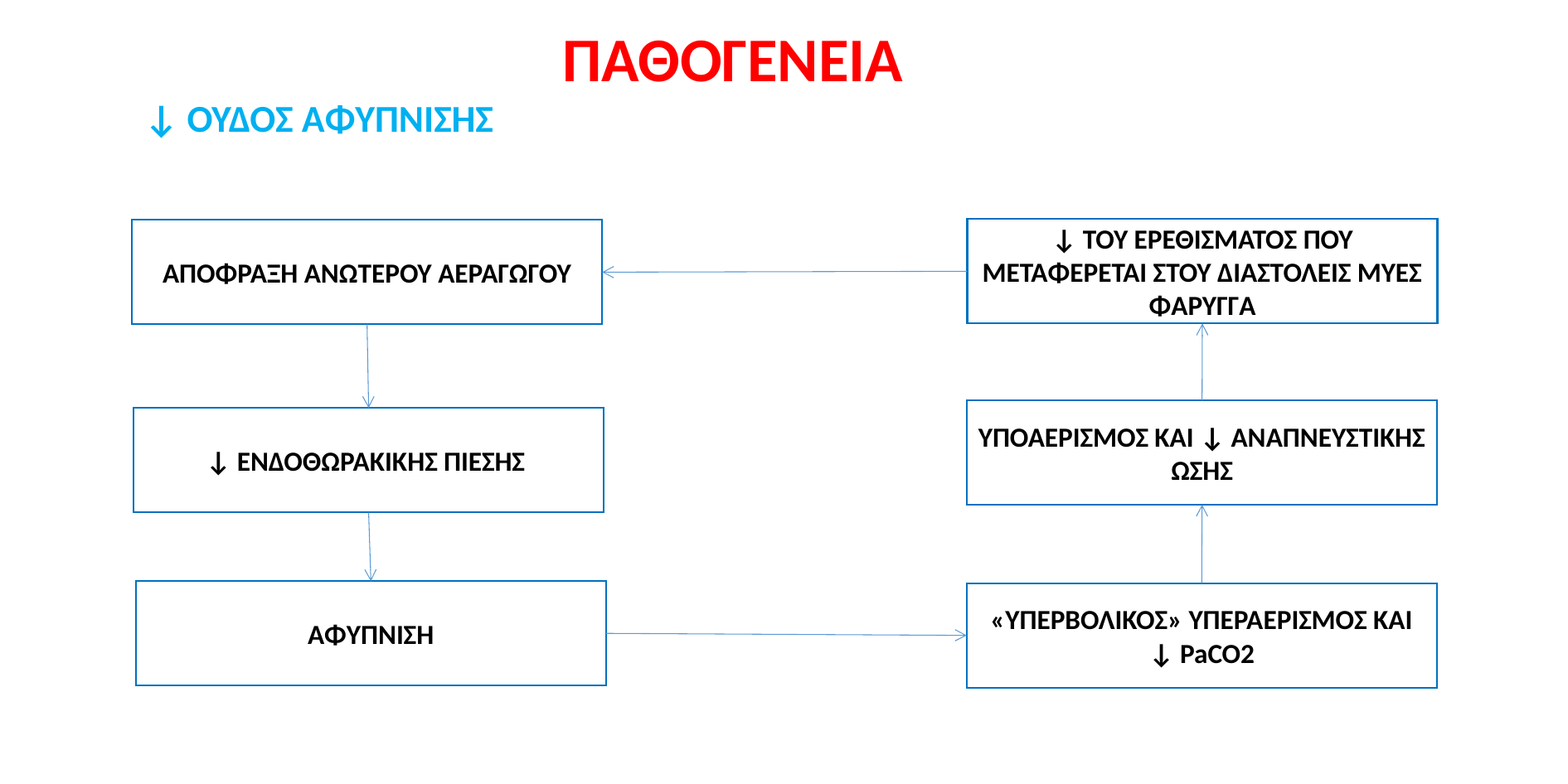

ΠΑΘΟΓΕΝΕΙΑ
↓ ΟΥΔΟΣ ΑΦΥΠΝΙΣΗΣ
↓ ΤΟΥ ΕΡΕΘΙΣΜΑΤΟΣ ΠΟΥ ΜΕΤΑΦΕΡΕΤΑΙ ΣΤΟΥ ΔΙΑΣΤΟΛΕΙΣ ΜΥΕΣ ΦΑΡΥΓΓΑ
ΑΠΟΦΡΑΞΗ ΑΝΩΤΕΡΟΥ ΑΕΡΑΓΩΓΟΥ
ΥΠΟΑΕΡΙΣΜΟΣ ΚΑΙ ↓ ΑΝΑΠΝΕΥΣΤΙΚΗΣ ΩΣΗΣ
↓ ΕΝΔΟΘΩΡΑΚΙΚΉΣ ΠΙΕΣΗΣ
ΑΦΥΠΝΙΣΗ
«ΥΠΕΡΒΟΛΙΚΟΣ» ΥΠΕΡΑΕΡΙΣΜΟΣ ΚΑΙ ↓ PaCO2